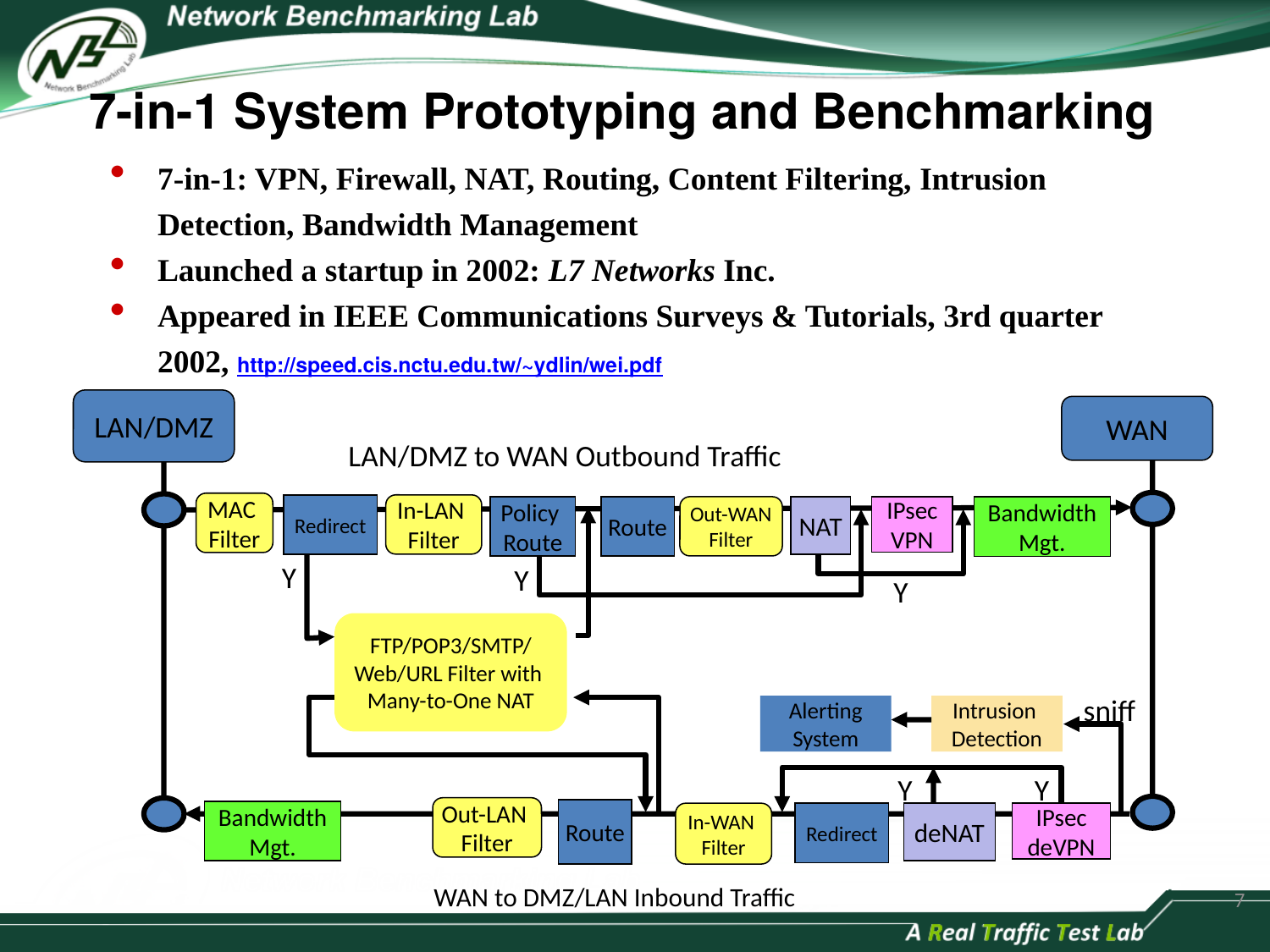

7-in-1 System Prototyping and Benchmarking
7-in-1: VPN, Firewall, NAT, Routing, Content Filtering, Intrusion Detection, Bandwidth Management
Launched a startup in 2002: L7 Networks Inc.
Appeared in IEEE Communications Surveys & Tutorials, 3rd quarter 2002, http://speed.cis.nctu.edu.tw/~ydlin/wei.pdf
LAN/DMZ
WAN
LAN/DMZ to WAN Outbound Traffic

MAC
Filter

Redirect
In-LAN
Filter
Policy
Route
Route
 Out-WAN
Filter
NAT
IPsec
VPN
Bandwidth
Mgt.

Y

Y
Y
FTP/POP3/SMTP/
Web/URL Filter with
Many-to-One NAT
sniff
Alerting
System
Intrusion
Detection

Y
Y

Out-LAN
Filter

Route
Bandwidth
Mgt.
In-WAN
Filter
Redirect
deNAT
IPsec
deVPN

WAN to DMZ/LAN Inbound Traffic
7